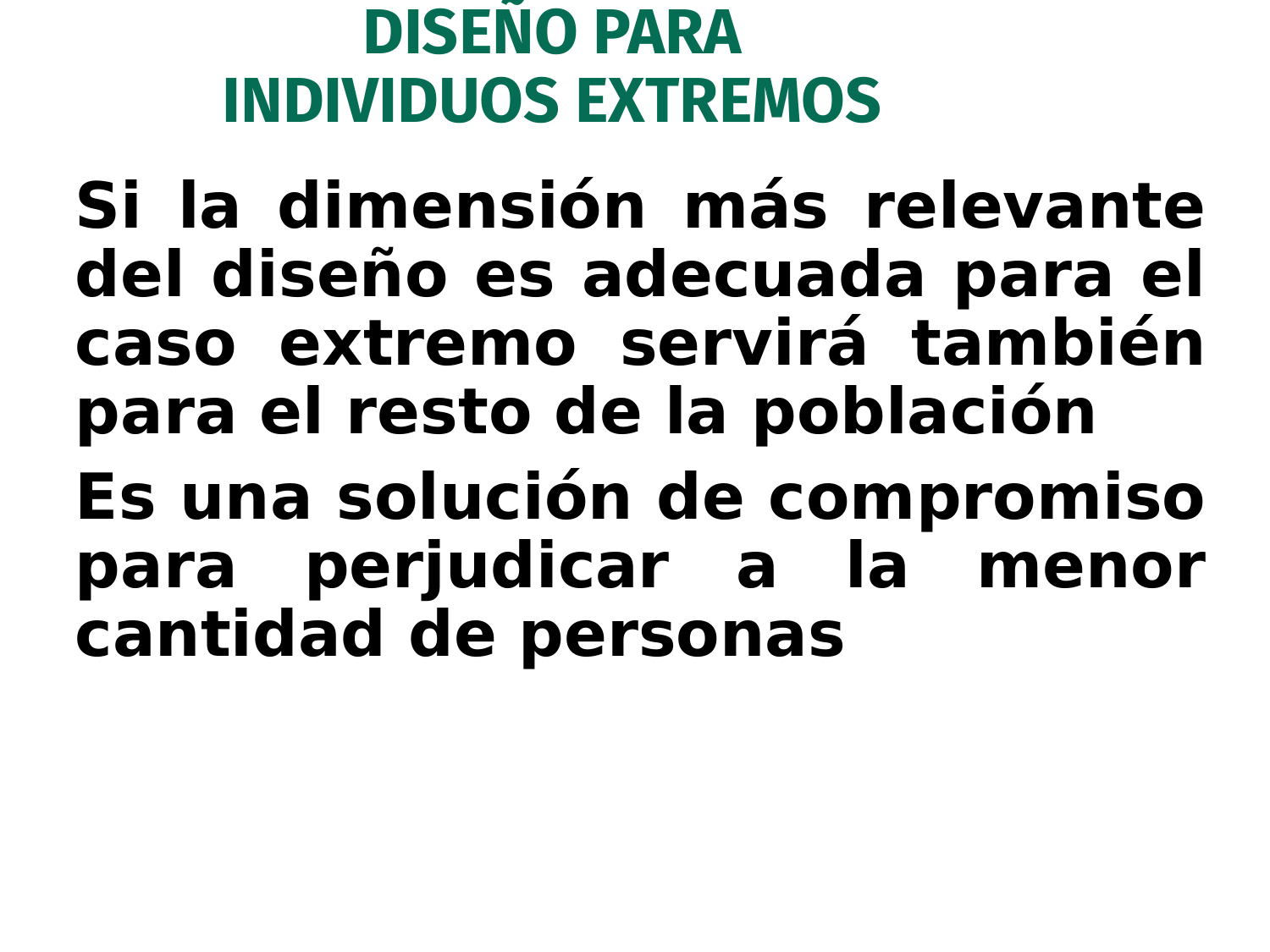

# DISEÑO PARA INDIVIDUOS EXTREMOS
Si la dimensión más relevante del diseño es adecuada para el caso extremo servirá también para el resto de la población
Es una solución de compromiso para perjudicar a la menor cantidad de personas